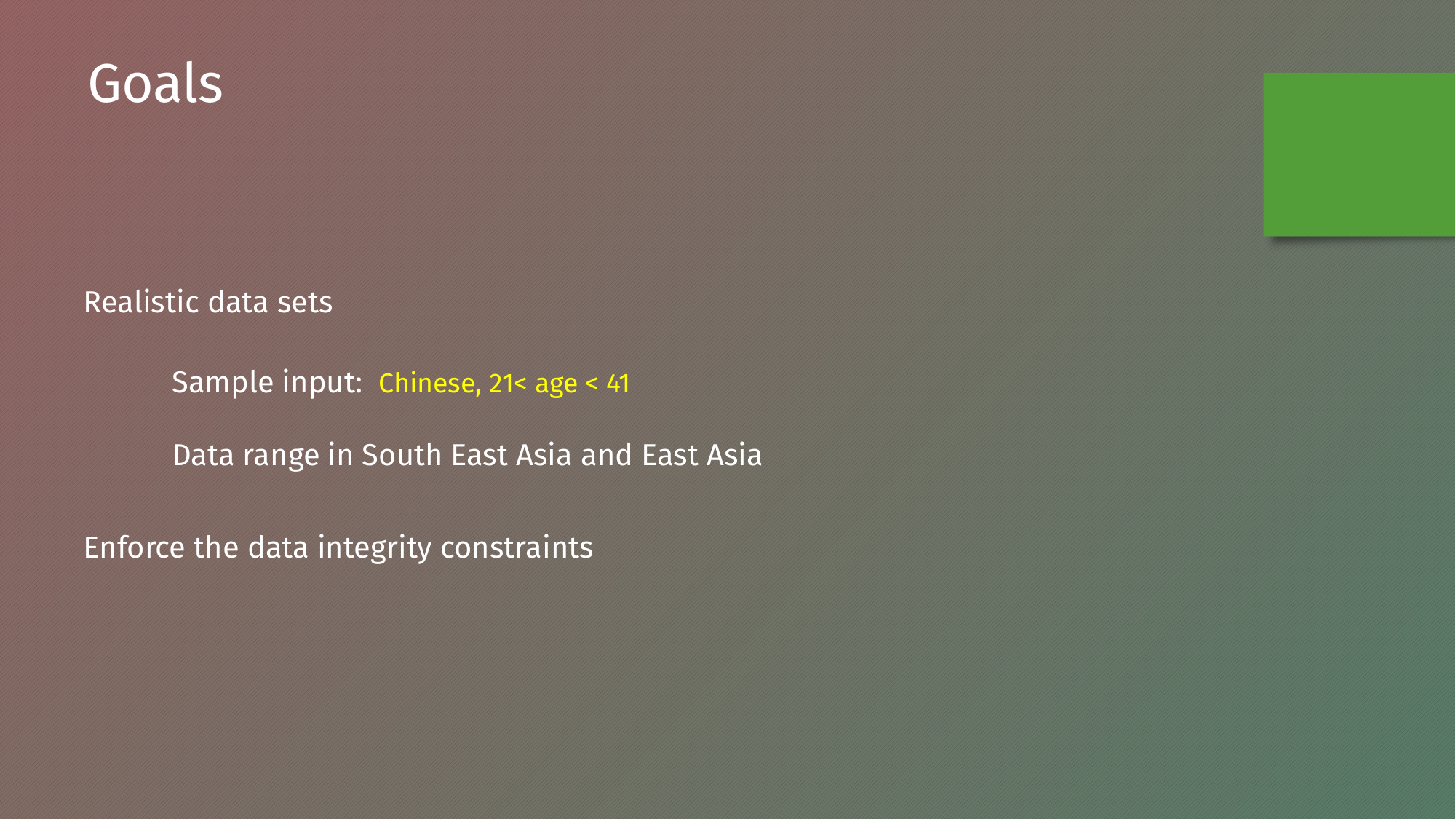

Goals
Realistic data sets
Sample input:  Chinese, 21< age < 41

Data range in South East Asia and East Asia
Enforce the data integrity constraints